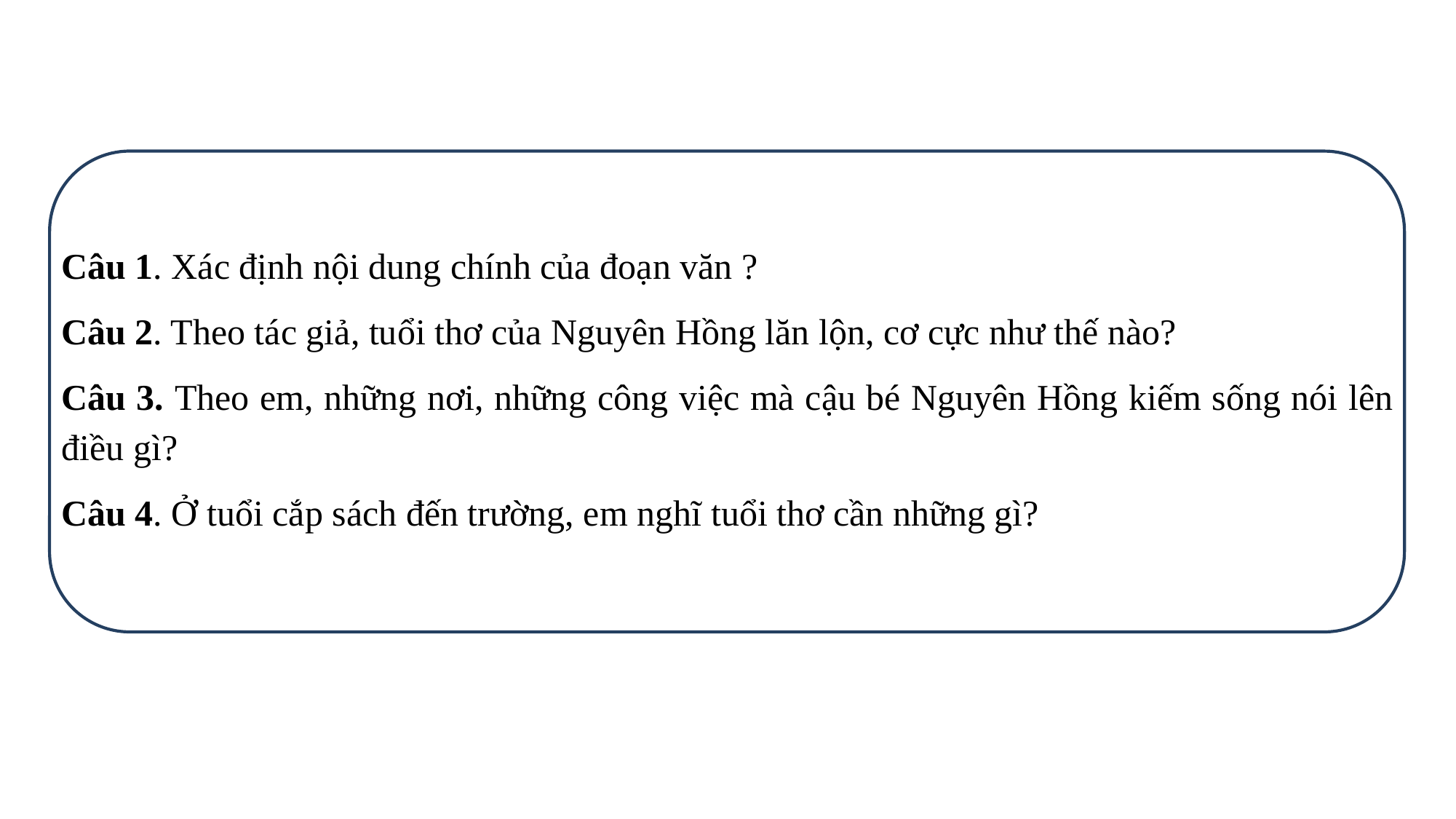

Câu 1. Xác định nội dung chính của đoạn văn ?
Câu 2. Theo tác giả, tuổi thơ của Nguyên Hồng lăn lộn, cơ cực như thế nào?
Câu 3. Theo em, những nơi, những công việc mà cậu bé Nguyên Hồng kiếm sống nói lên điều gì?
Câu 4. Ở tuổi cắp sách đến trường, em nghĩ tuổi thơ cần những gì?